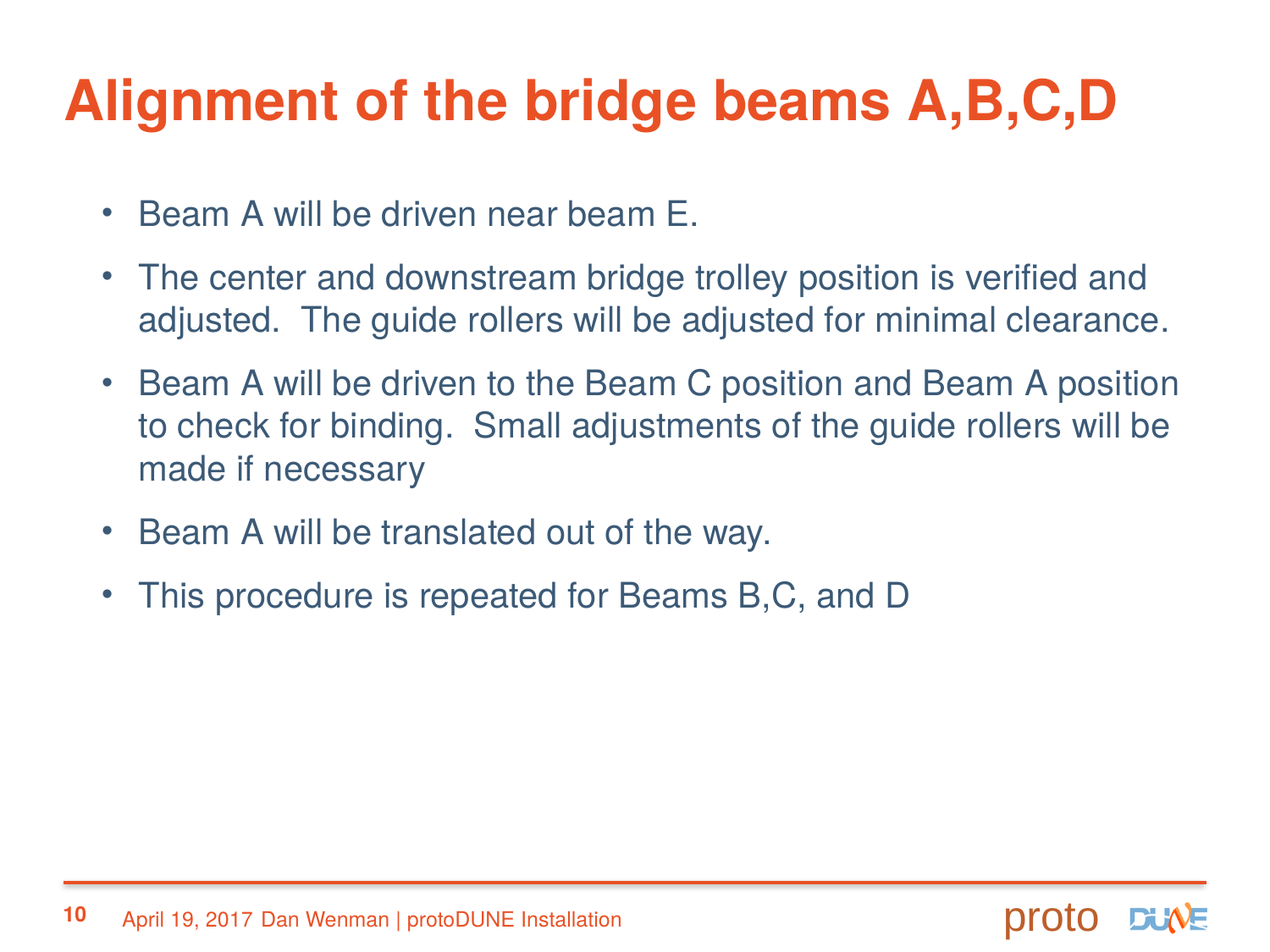

# Alignment of the bridge beams A,B,C,D
Beam A will be driven near beam E.
The center and downstream bridge trolley position is verified and adjusted.  The guide rollers will be adjusted for minimal clearance.
Beam A will be driven to the Beam C position and Beam A position to check for binding.  Small adjustments of the guide rollers will be made if necessary
Beam A will be translated out of the way.
This procedure is repeated for Beams B,C, and D

10
April 19, 2017
Dan Wenman | protoDUNE Installation